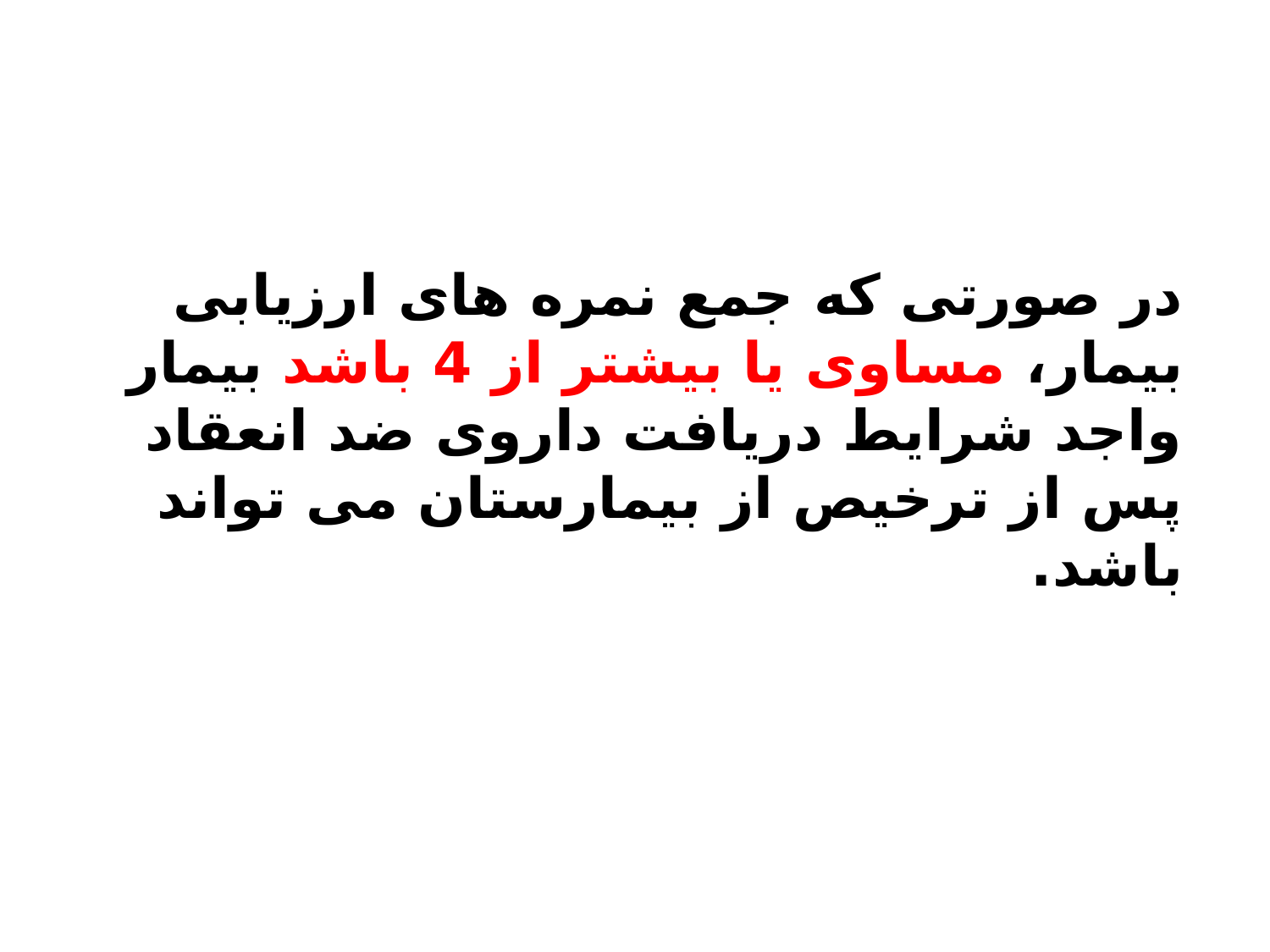

# در صورتی که جمع نمره های ارزیابی بیمار، مساوی یا بیشتر از 4 باشد بیمار واجد شرایط دریافت داروی ضد انعقاد پس از ترخیص از بیمارستان می تواند باشد.